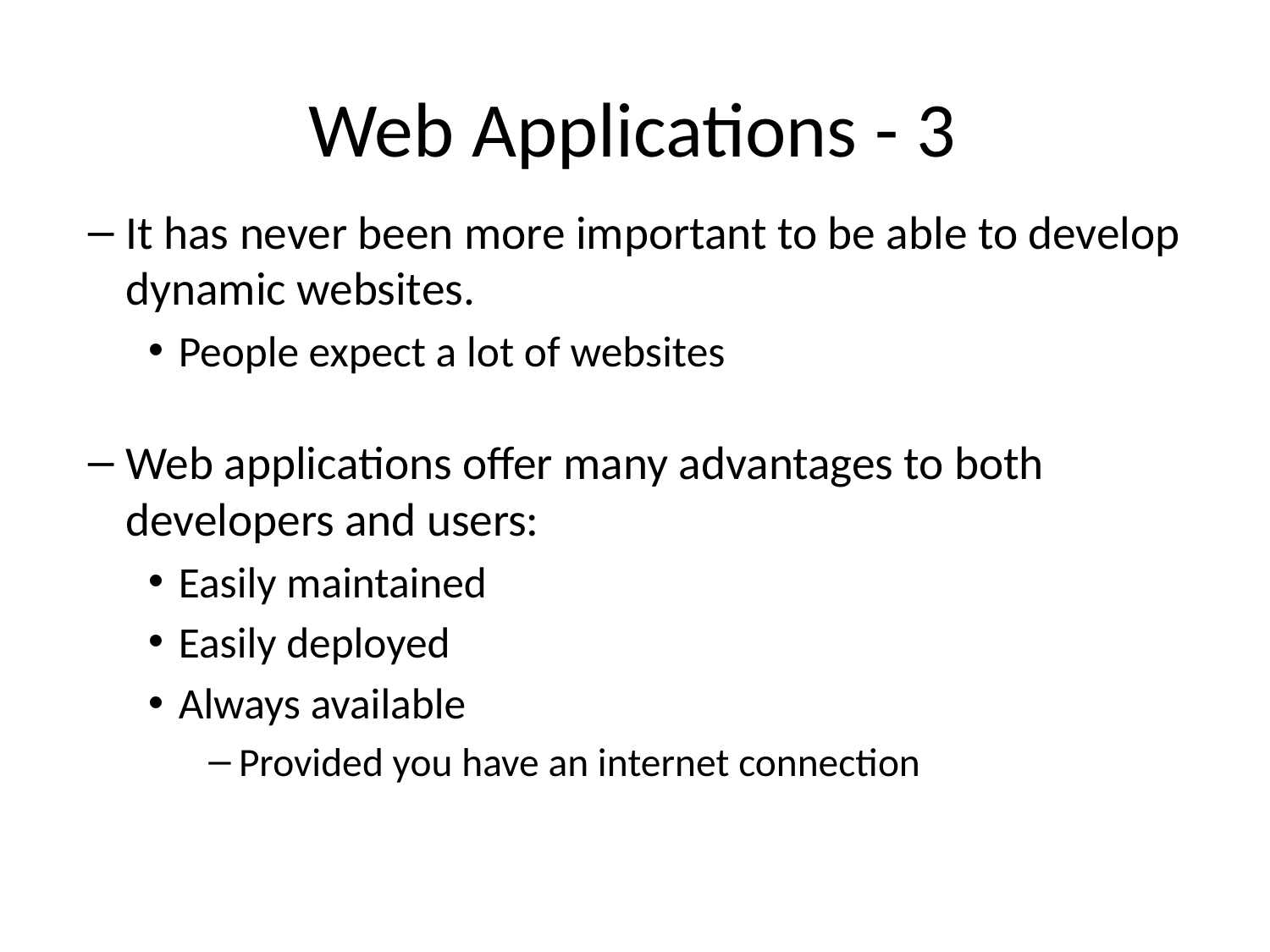

# Web Applications - 3
It has never been more important to be able to develop dynamic websites.
People expect a lot of websites

Web applications offer many advantages to both developers and users:
Easily maintained
Easily deployed
Always available
Provided you have an internet connection